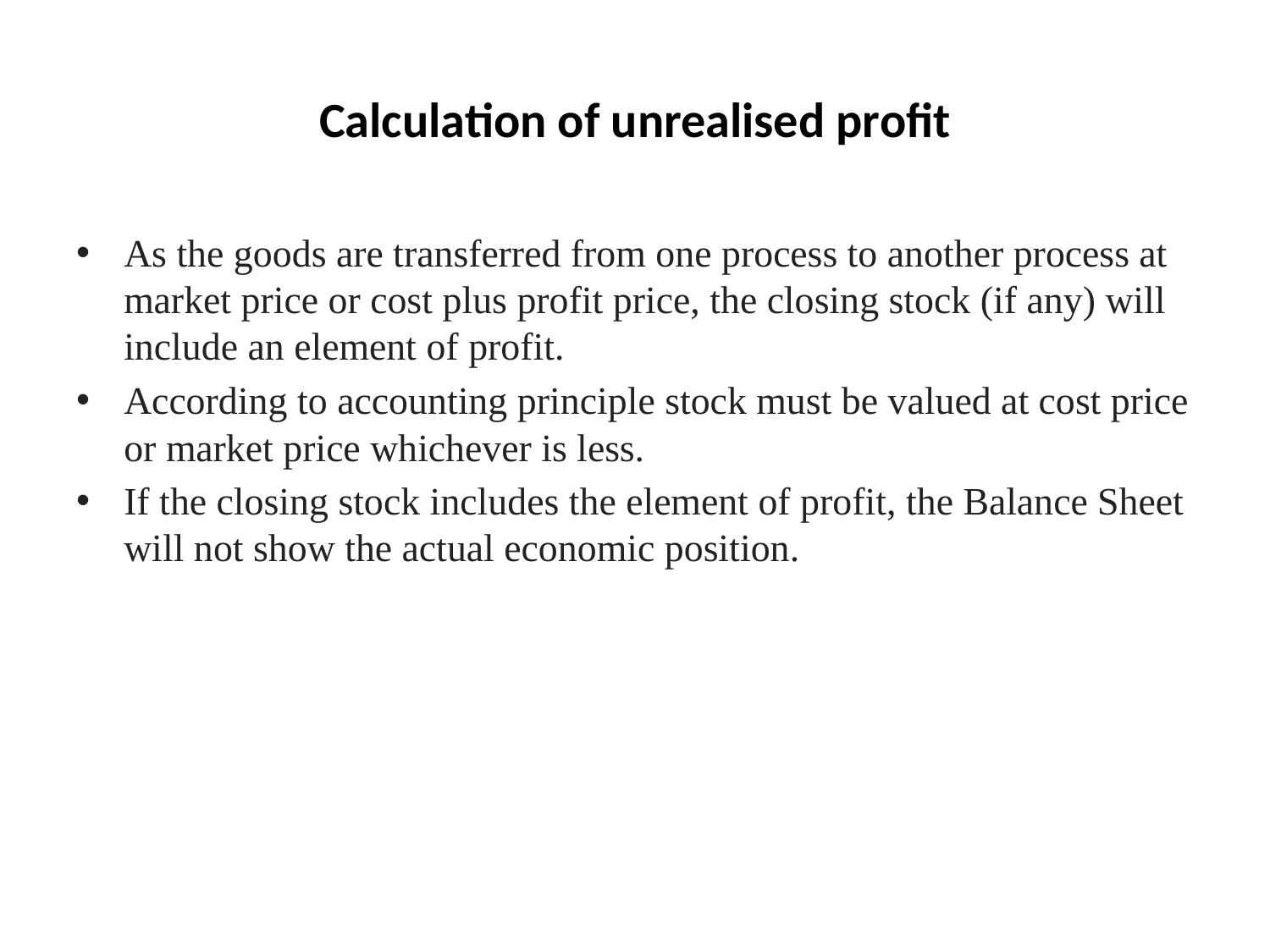

# Calculation of unrealised profit
As the goods are transferred from one process to another process at market price or cost plus profit price, the closing stock (if any) will include an element of profit.
According to accounting principle stock must be valued at cost price or market price whichever is less.
If the closing stock includes the element of profit, the Balance Sheet will not show the actual economic position.